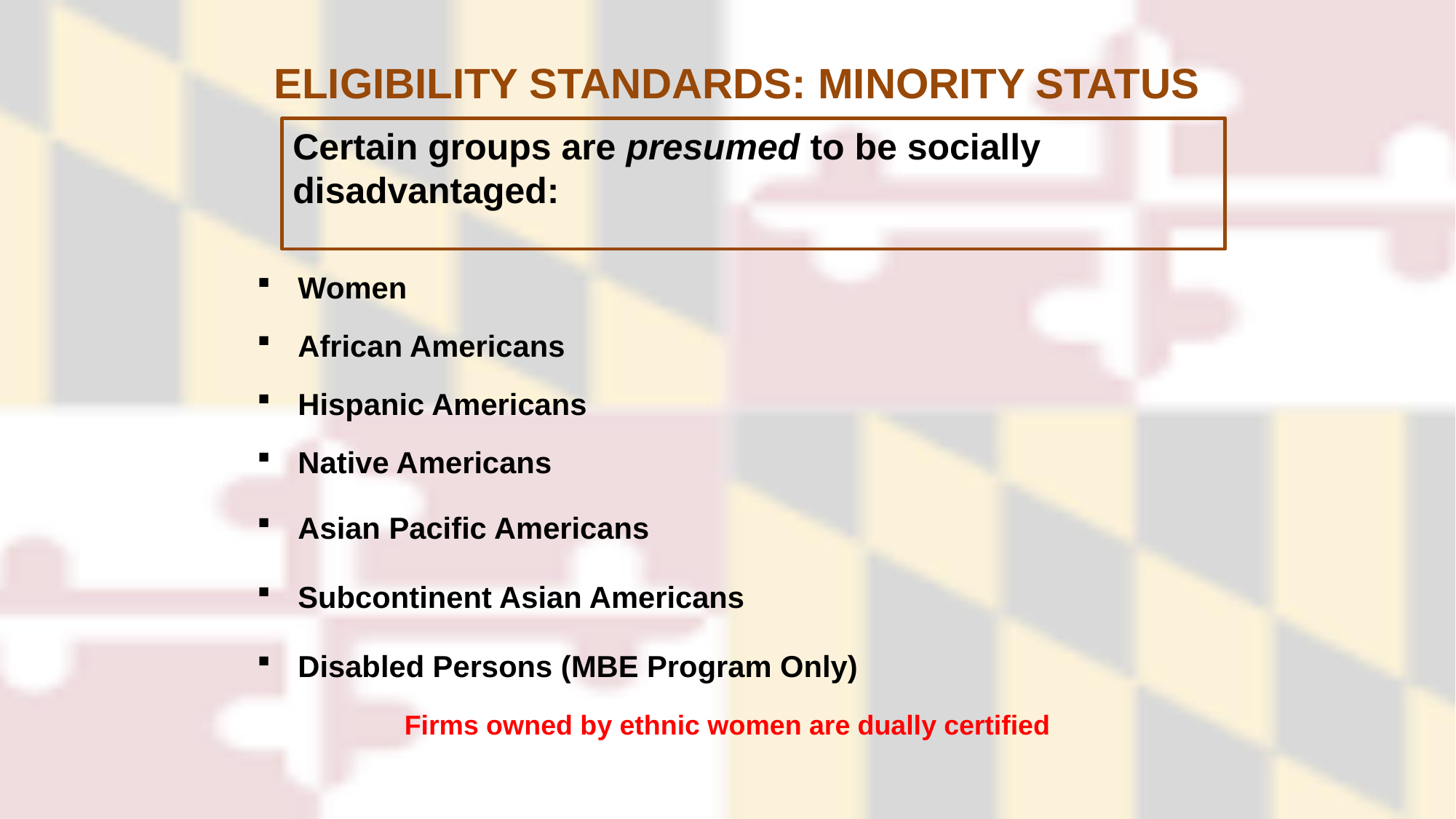

# ELIGIBILITY STANDARDS: MINORITY STATUS
Certain groups are presumed to be socially disadvantaged:

Women

African Americans

Hispanic Americans

Native Americans

Asian Pacific Americans

Subcontinent Asian Americans

Disabled Persons (MBE Program Only)

Firms owned by ethnic women are dually certified